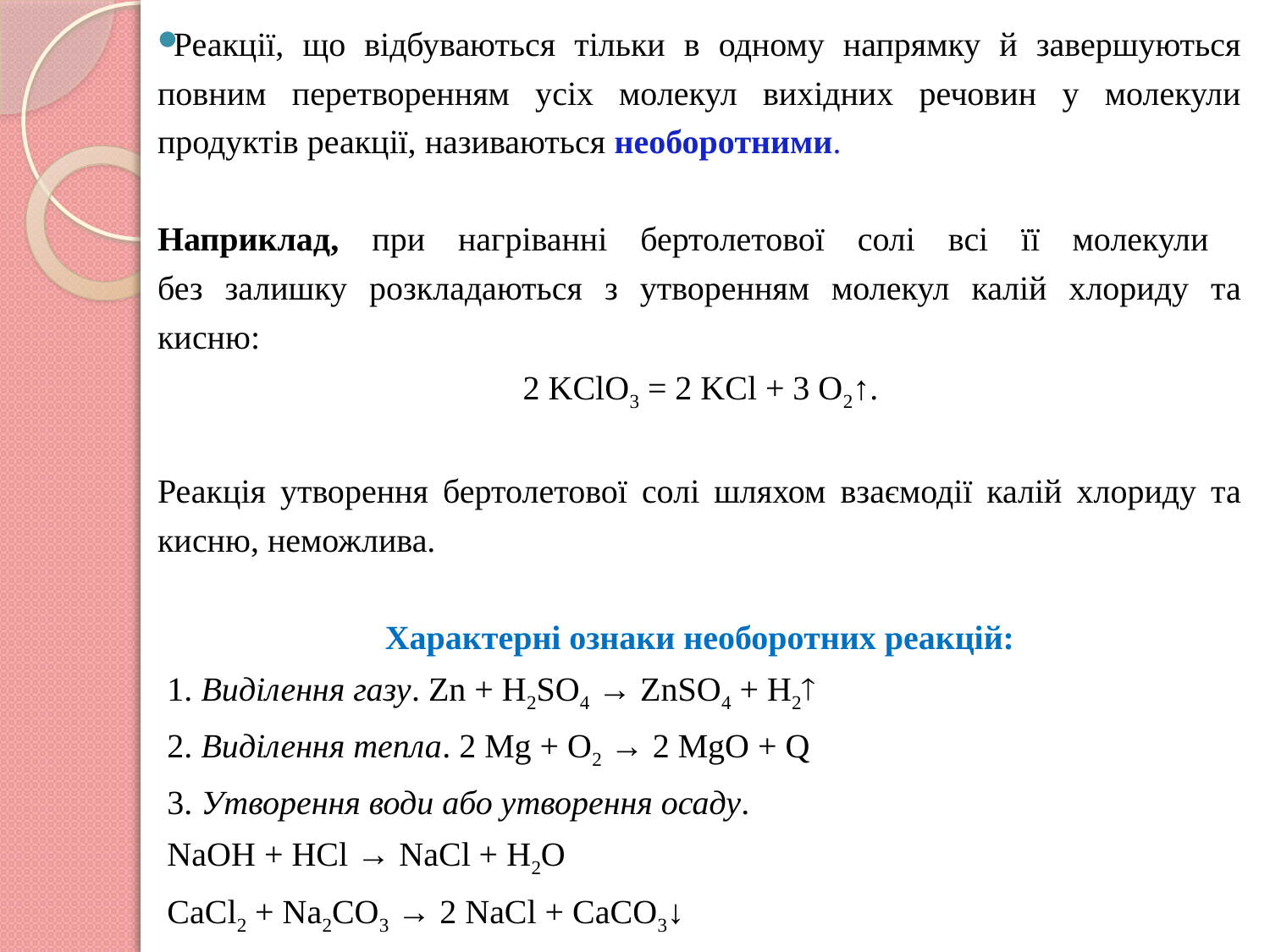

Реакції, що відбуваються тільки в одному напрямку й завершуються повним перетворенням усіх молекул вихідних речовин у молекули продуктів реакції, називаються необоротними.

Наприклад, при нагріванні бертолетової солі всі її молекули
без залишку розкладаються з утворенням молекул калій хлориду та кисню:
2 KClO3 = 2 KCl + 3 O2↑.

Реакція утворення бертолетової солі шляхом взаємодії калій хлориду та кисню, неможлива.

Характерні ознаки необоротних реакцій:
1. Виділення газу. Zn + H2SO4 → ZnSO4 + H2↑
2. Виділення тепла. 2 Mg + O2 → 2 MgО + Q
3. Утворення води або утворення осаду.
NaOH + HCl → NaCl + H2O
CaCl2 + Na2CO3 → 2 NaCl + CaCO3↓